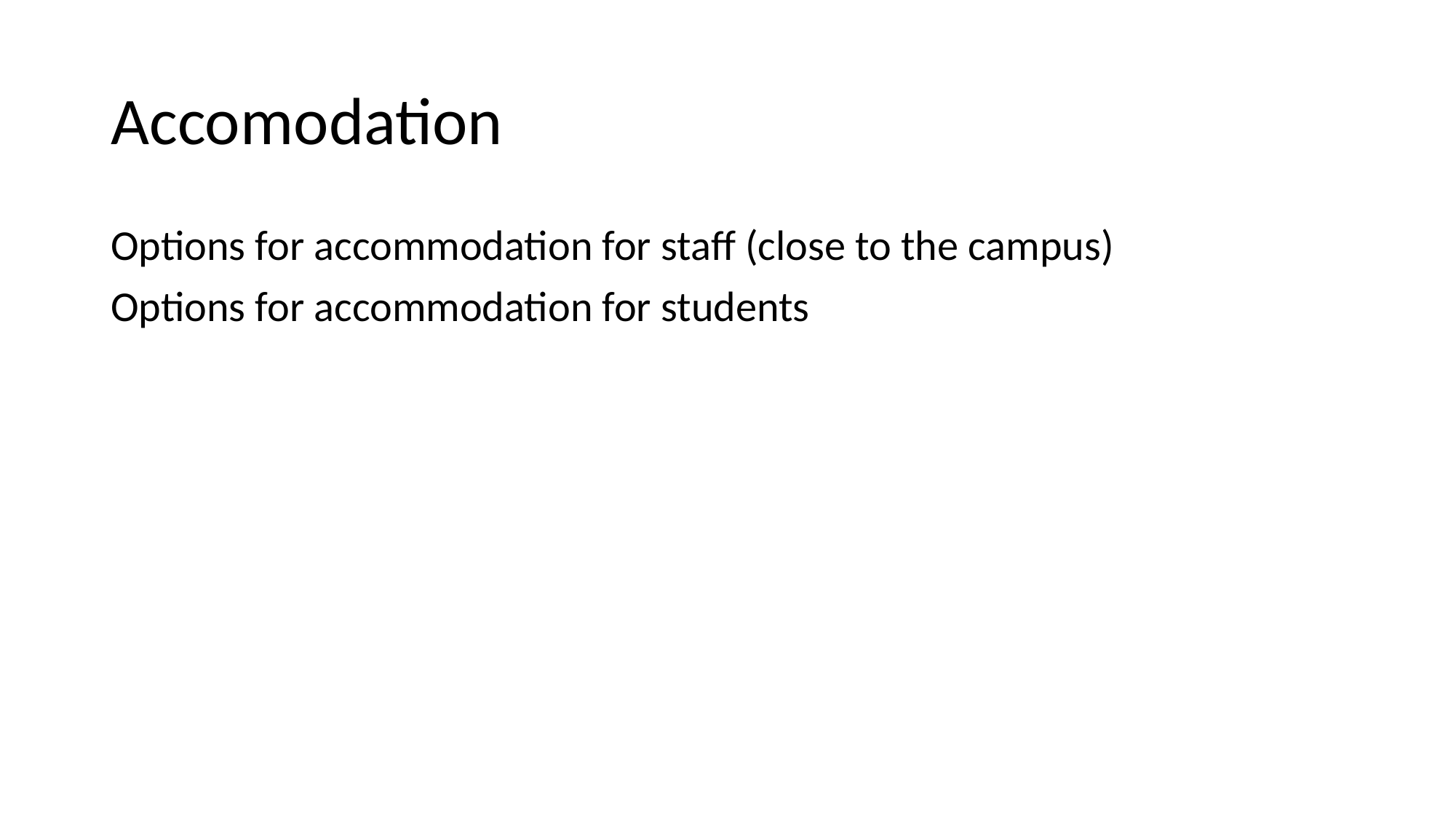

# Accomodation
Options for accommodation for staff (close to the campus)
Options for accommodation for students